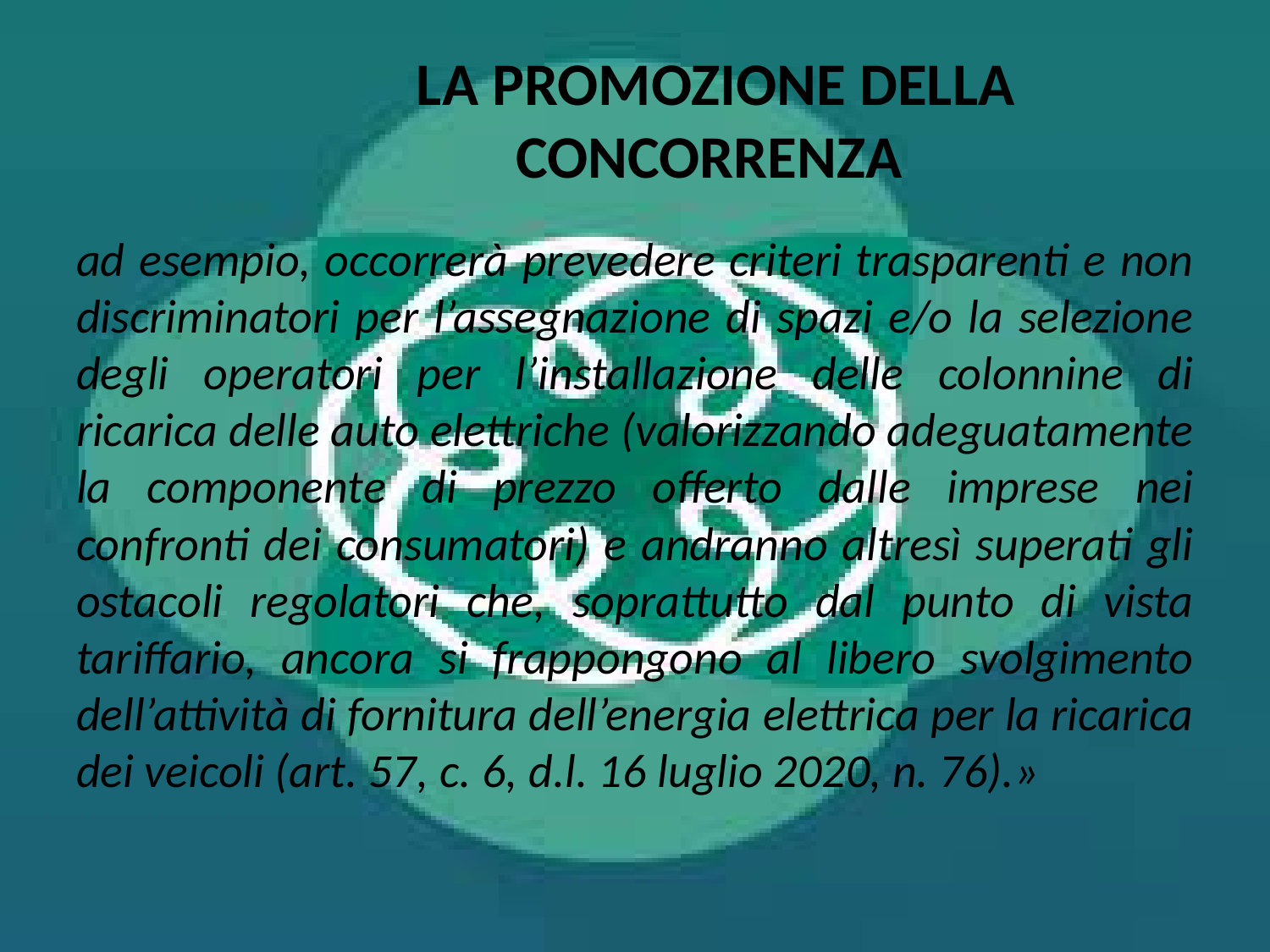

# LA PROMOZIONE DELLA CONCORRENZA
ad esempio, occorrerà prevedere criteri trasparenti e non discriminatori per l’assegnazione di spazi e/o la selezione degli operatori per l’installazione delle colonnine di ricarica delle auto elettriche (valorizzando adeguatamente la componente di prezzo offerto dalle imprese nei confronti dei consumatori) e andranno altresì superati gli ostacoli regolatori che, soprattutto dal punto di vista tariffario, ancora si frappongono al libero svolgimento dell’attività di fornitura dell’energia elettrica per la ricarica dei veicoli (art. 57, c. 6, d.l. 16 luglio 2020, n. 76).»